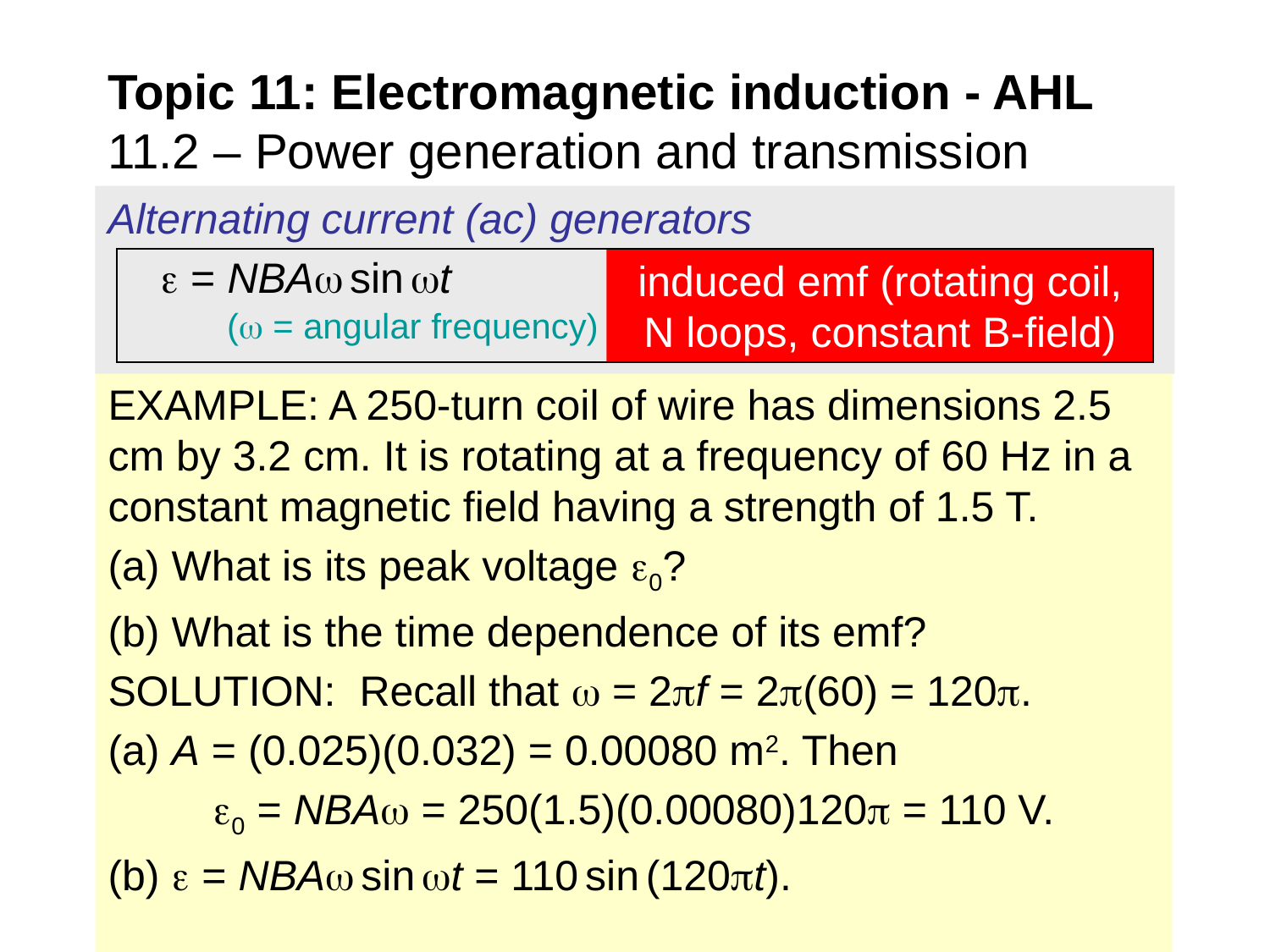

Topic 11: Electromagnetic induction - AHL
11.2 – Power generation and transmission
Alternating current (ac) generators
ε = NBAω sin ωt
induced emf (rotating coil, N loops, constant B-field)

(ω = angular frequency)
EXAMPLE: A 250-turn coil of wire has dimensions 2.5 cm by 3.2 cm. It is rotating at a frequency of 60 Hz in a constant magnetic field having a strength of 1.5 T.
(a) What is its peak voltage ε0?
(b) What is the time dependence of its emf?
SOLUTION:  Recall that ω = 2πf = 2π(60) = 120π.
(a) A = (0.025)(0.032) = 0.00080 m2. Then
ε0 = NBAω = 250(1.5)(0.00080)120π = 110 V.
(b) ε = NBAω sin ωt = 110 sin (120πt).